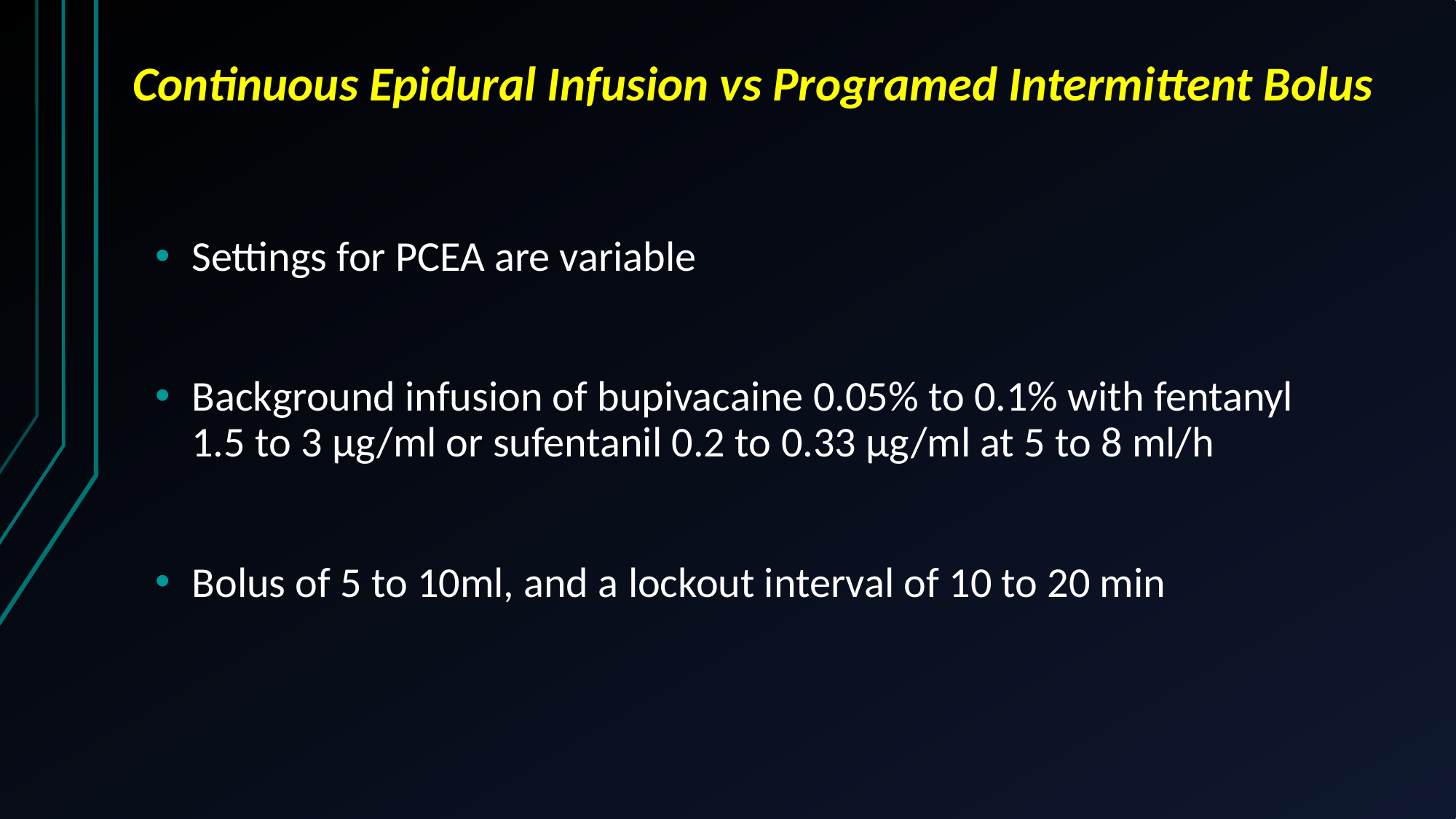

# Continuous Epidural Infusion vs Programed Intermittent Bolus
Settings for PCEA are variable

Background infusion of bupivacaine 0.05% to 0.1% with fentanyl 1.5 to 3 μg/ml or sufentanil 0.2 to 0.33 μg/ml at 5 to 8 ml/h

Bolus of 5 to 10ml, and a lockout interval of 10 to 20 min